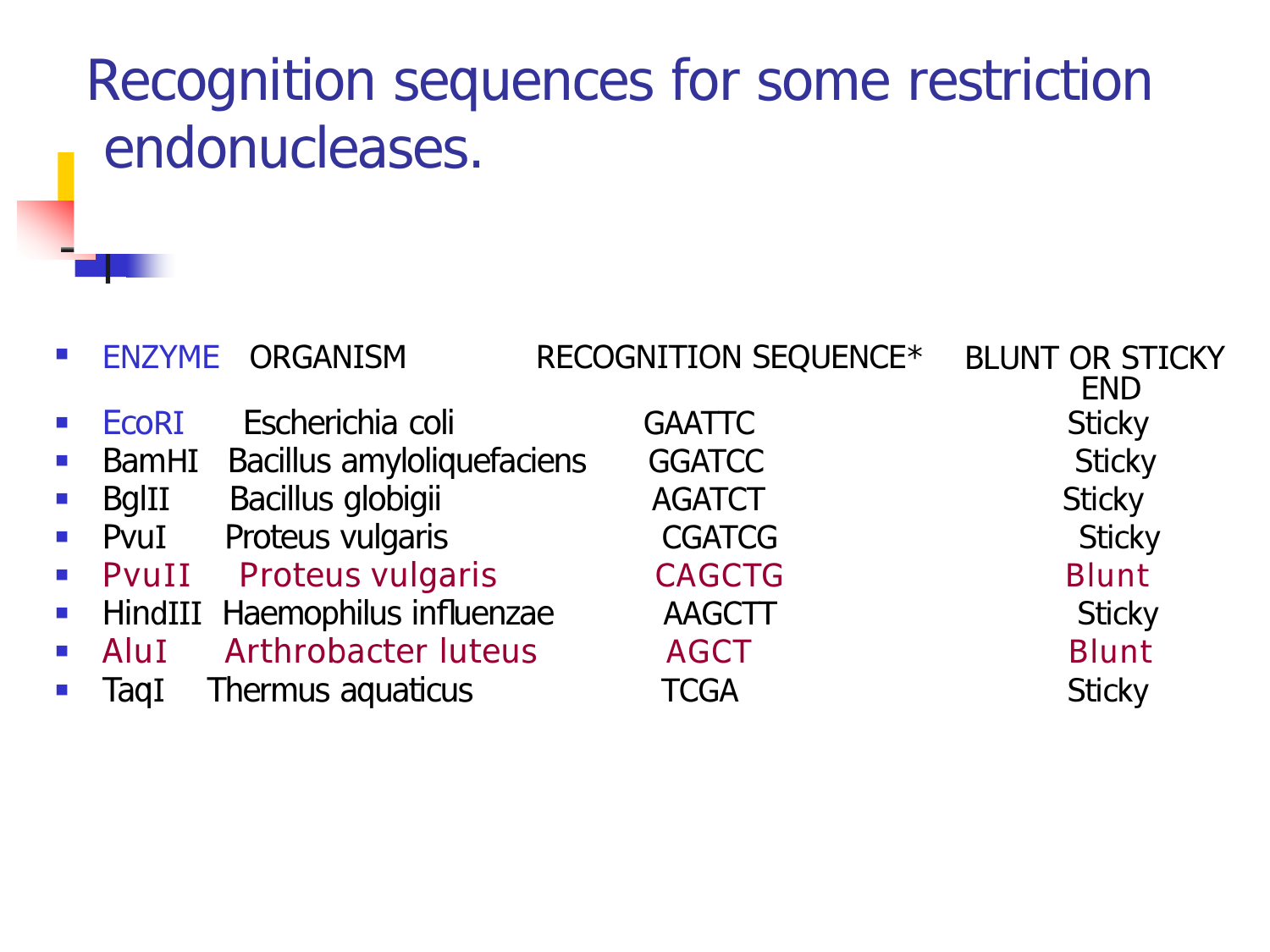

# Recognition sequences for some restriction  endonucleases.

ENZYME
ORGANISM
RECOGNITION SEQUENCE*
BLUNT OR STICKY  END
| EcoRI | Escherichia coli | GAATTC | Sticky |
| --- | --- | --- | --- |
| BamHI | Bacillus amyloliquefaciens | GGATCC | Sticky |
| BglII | Bacillus globigii | AGATCT | Sticky |
| PvuI | Proteus vulgaris | CGATCG | Sticky |
| PvuII | Proteus vulgaris | CAGCTG | Blunt |
| HindIII | Haemophilus influenzae | AAGCTT | Sticky |
| AluI | Arthrobacter luteus | AGCT | Blunt |
| TaqI | Thermus aquaticus | TCGA | Sticky |